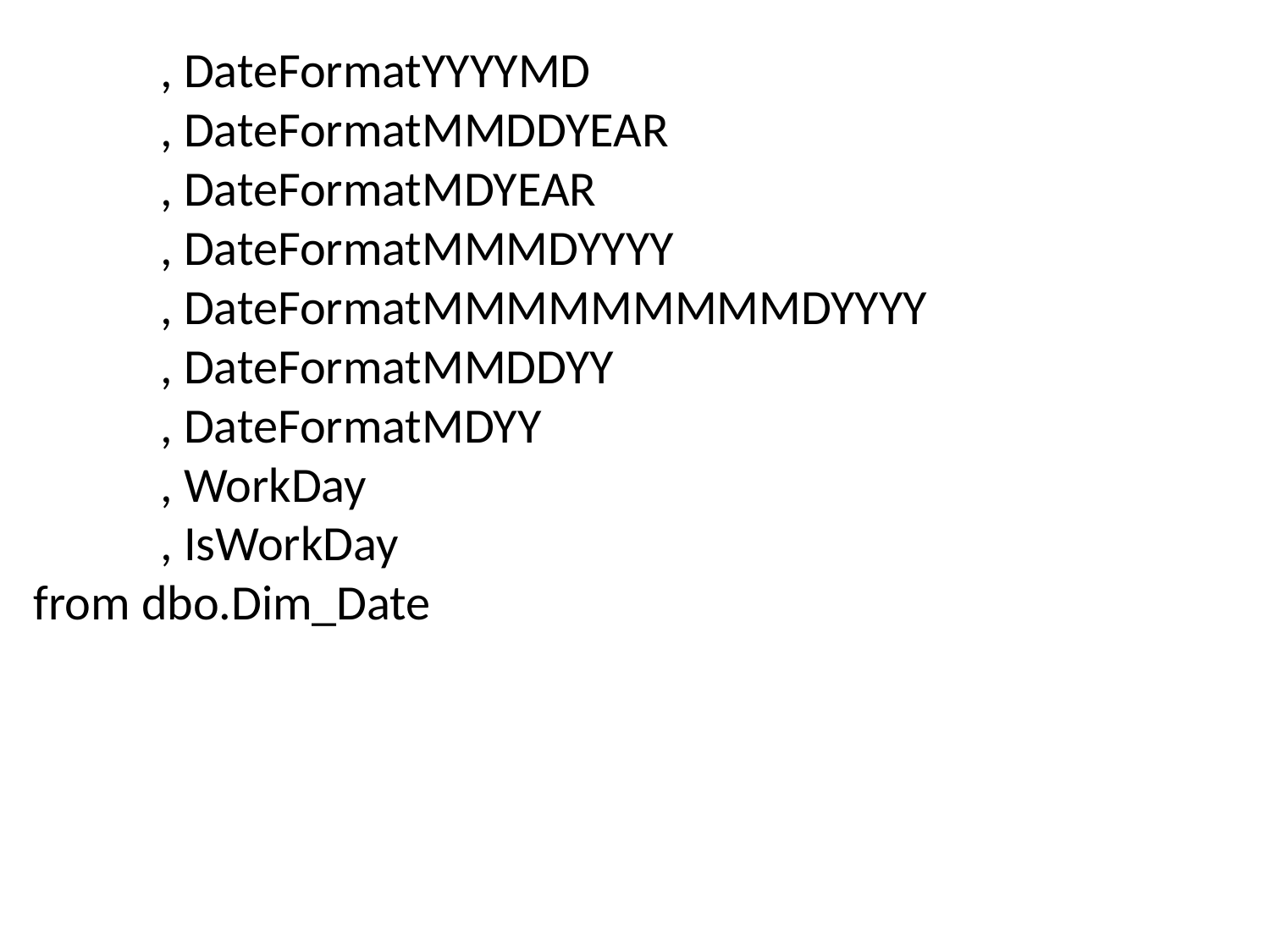

, DateFormatYYYYMD
	, DateFormatMMDDYEAR
	, DateFormatMDYEAR
	, DateFormatMMMDYYYY
	, DateFormatMMMMMMMMMDYYYY
	, DateFormatMMDDYY
	, DateFormatMDYY
	, WorkDay
	, IsWorkDay
from dbo.Dim_Date